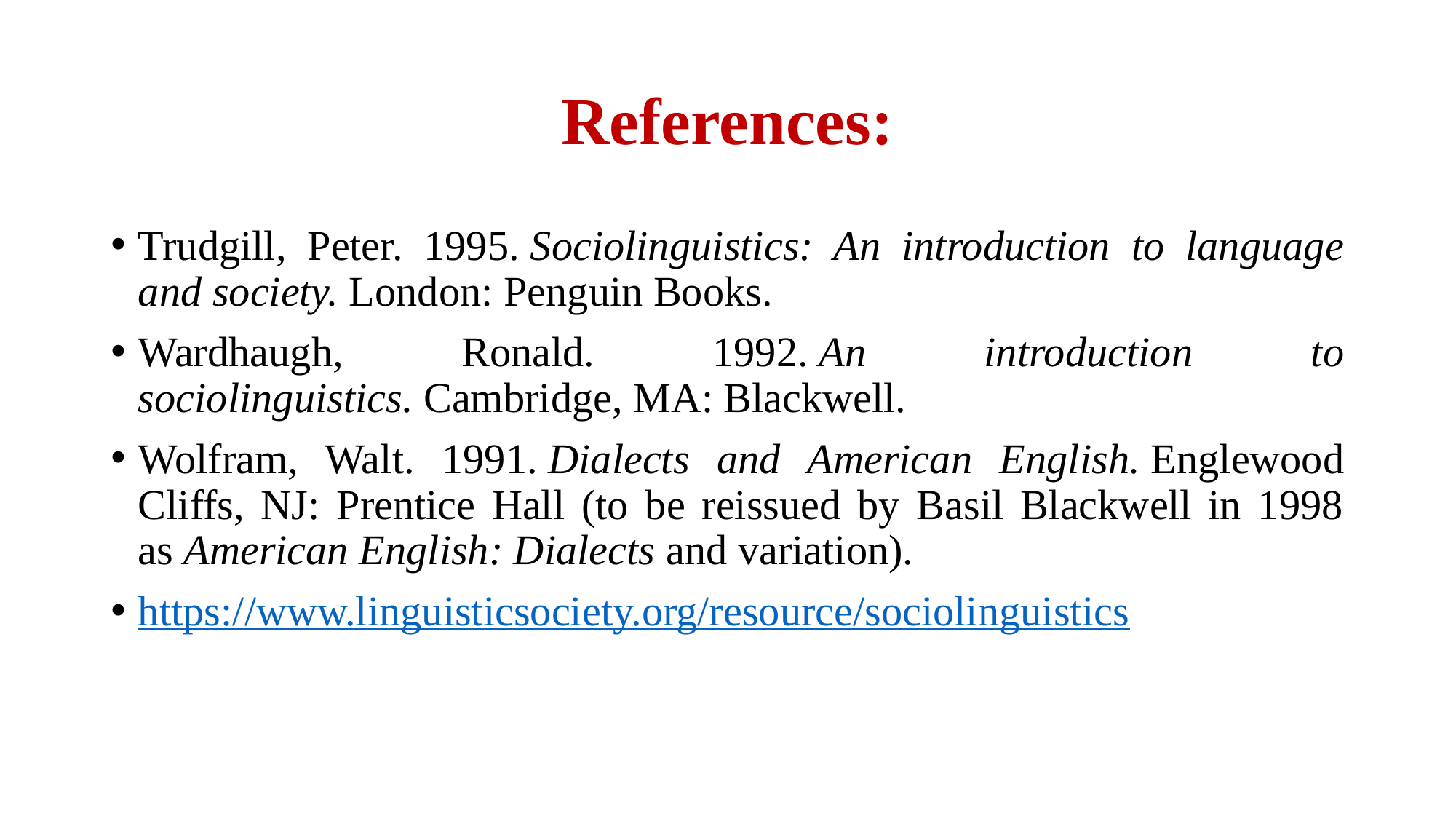

# References:
Trudgill, Peter. 1995. Sociolinguistics: An introduction to language and society. London: Penguin Books.
Wardhaugh, Ronald. 1992. An introduction to sociolinguistics. Cambridge, MA: Blackwell.
Wolfram, Walt. 1991. Dialects and American English. Englewood Cliffs, NJ: Prentice Hall (to be reissued by Basil Blackwell in 1998 as American English: Dialects and variation).
https://www.linguisticsociety.org/resource/sociolinguistics